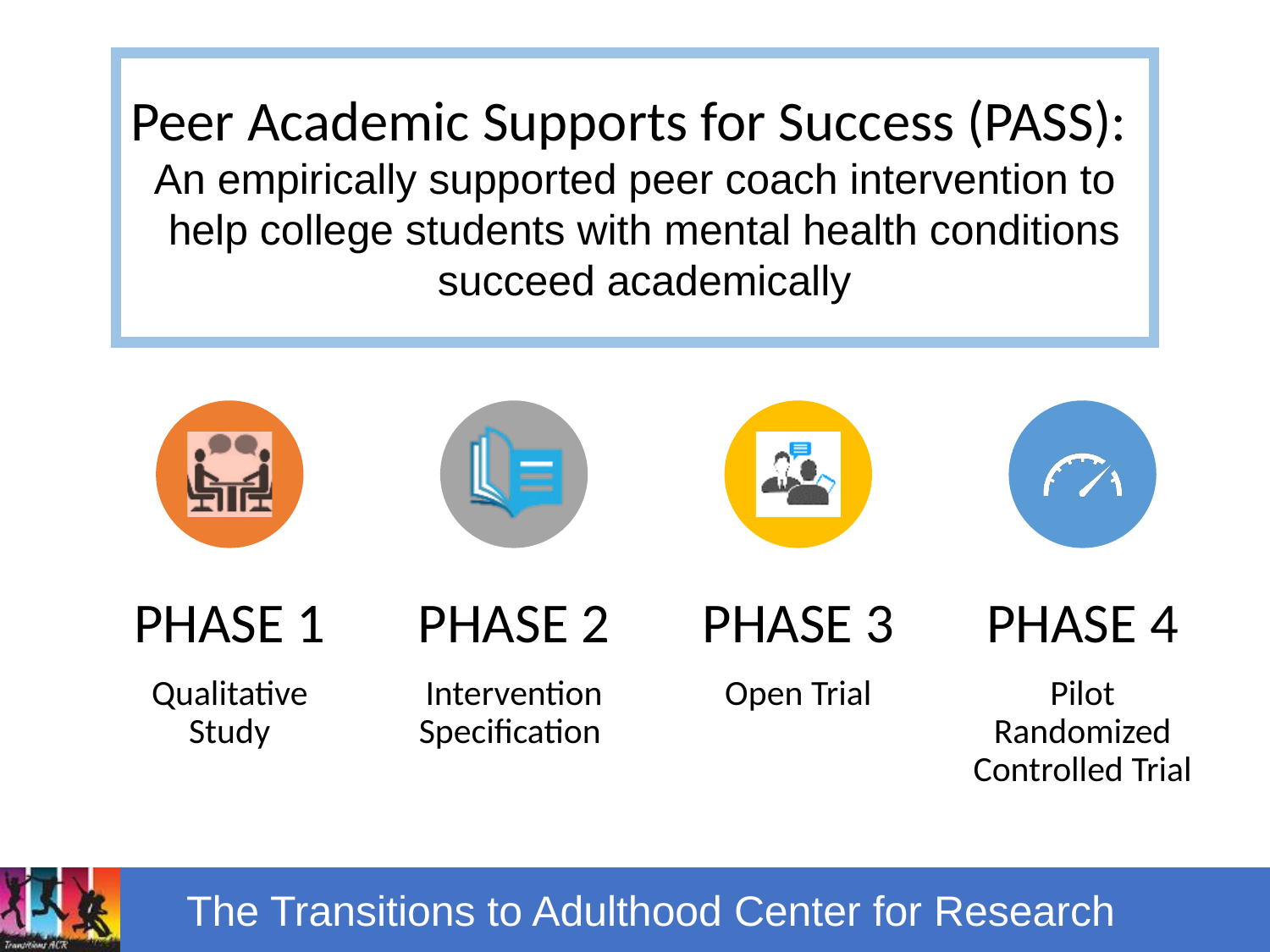

Peer Academic Supports for Success (PASS):
An empirically supported peer coach intervention to help college students with mental health conditions succeed academically

# Peer Academic Supports for Success (PASS):
Phase 1
Qualitative Study
Phase 2
Intervention Specification
Phase 3
Open Trial
Phase 4
Pilot Randomized Controlled Trial
Phase 1
Qualitative Study
Phase 2
Intervention Specification
Phase 3
Open Trial
Phase 4
Pilot Randomized Controlled Trial